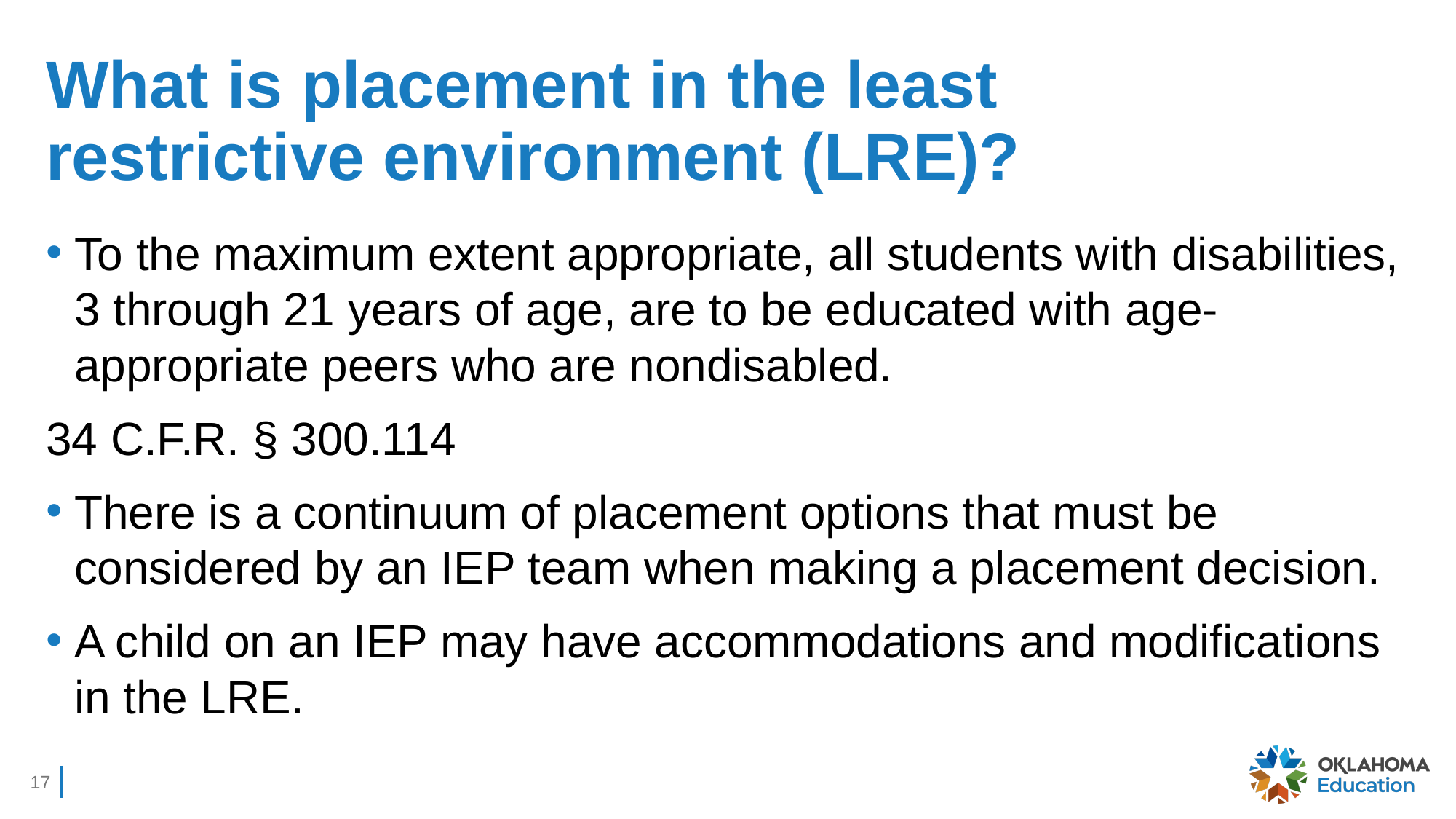

# What is placement in the least restrictive environment (LRE)?
To the maximum extent appropriate, all students with disabilities, 3 through 21 years of age, are to be educated with age-appropriate peers who are nondisabled.
34 C.F.R. § 300.114
There is a continuum of placement options that must be considered by an IEP team when making a placement decision.
A child on an IEP may have accommodations and modifications in the LRE.

17